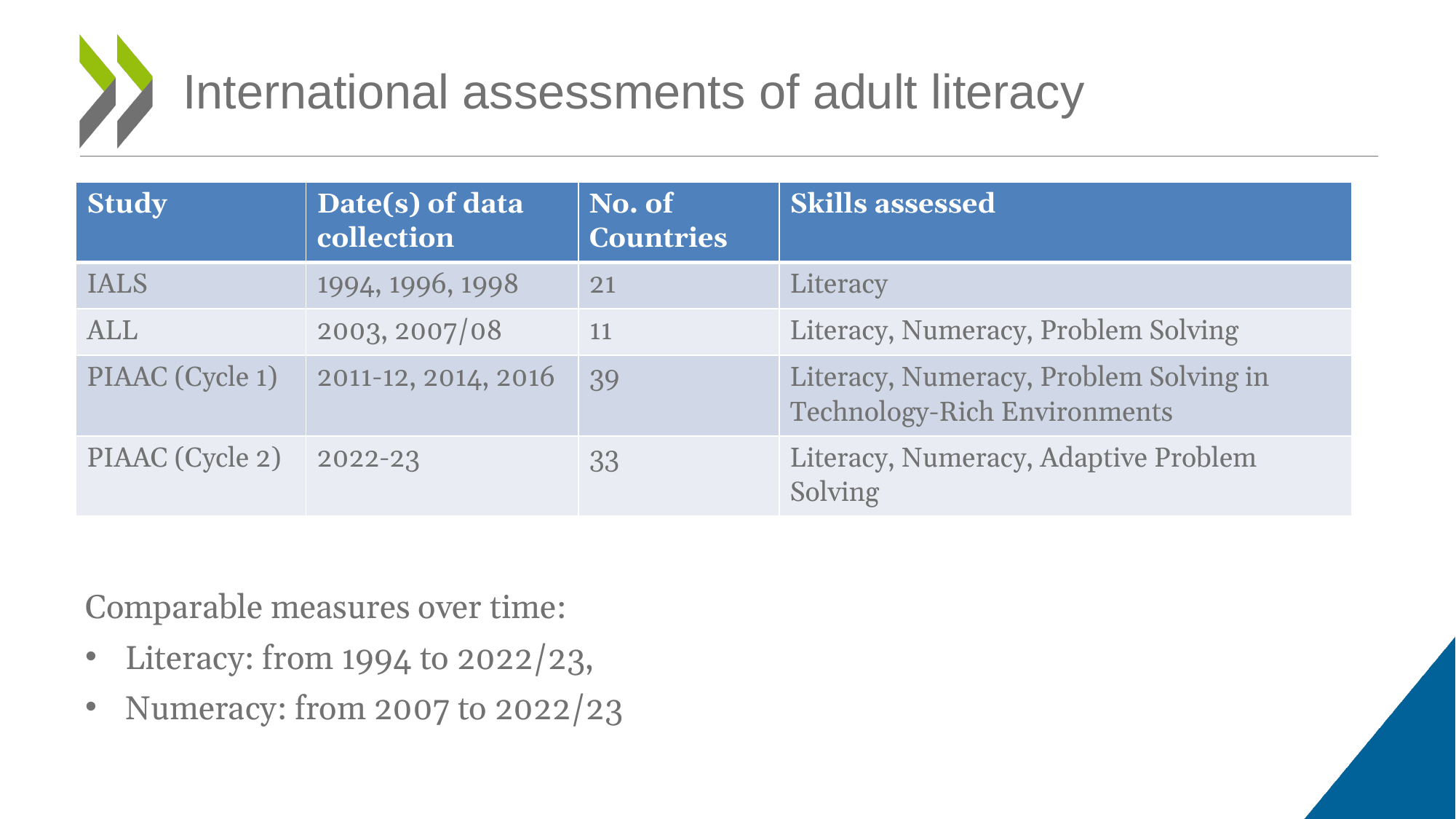

# International assessments of adult literacy
| Study | Date(s) of data collection | No. of Countries | Skills assessed |
| --- | --- | --- | --- |
| IALS | 1994, 1996, 1998 | 21 | Literacy |
| ALL | 2003, 2007/08 | 11 | Literacy, Numeracy, Problem Solving |
| PIAAC (Cycle 1) | 2011-12, 2014, 2016 | 39 | Literacy, Numeracy, Problem Solving in Technology-Rich Environments |
| PIAAC (Cycle 2) | 2022-23 | 33 | Literacy, Numeracy, Adaptive Problem Solving |
Comparable measures over time:
Literacy: from 1994 to 2022/23,
Numeracy: from 2007 to 2022/23